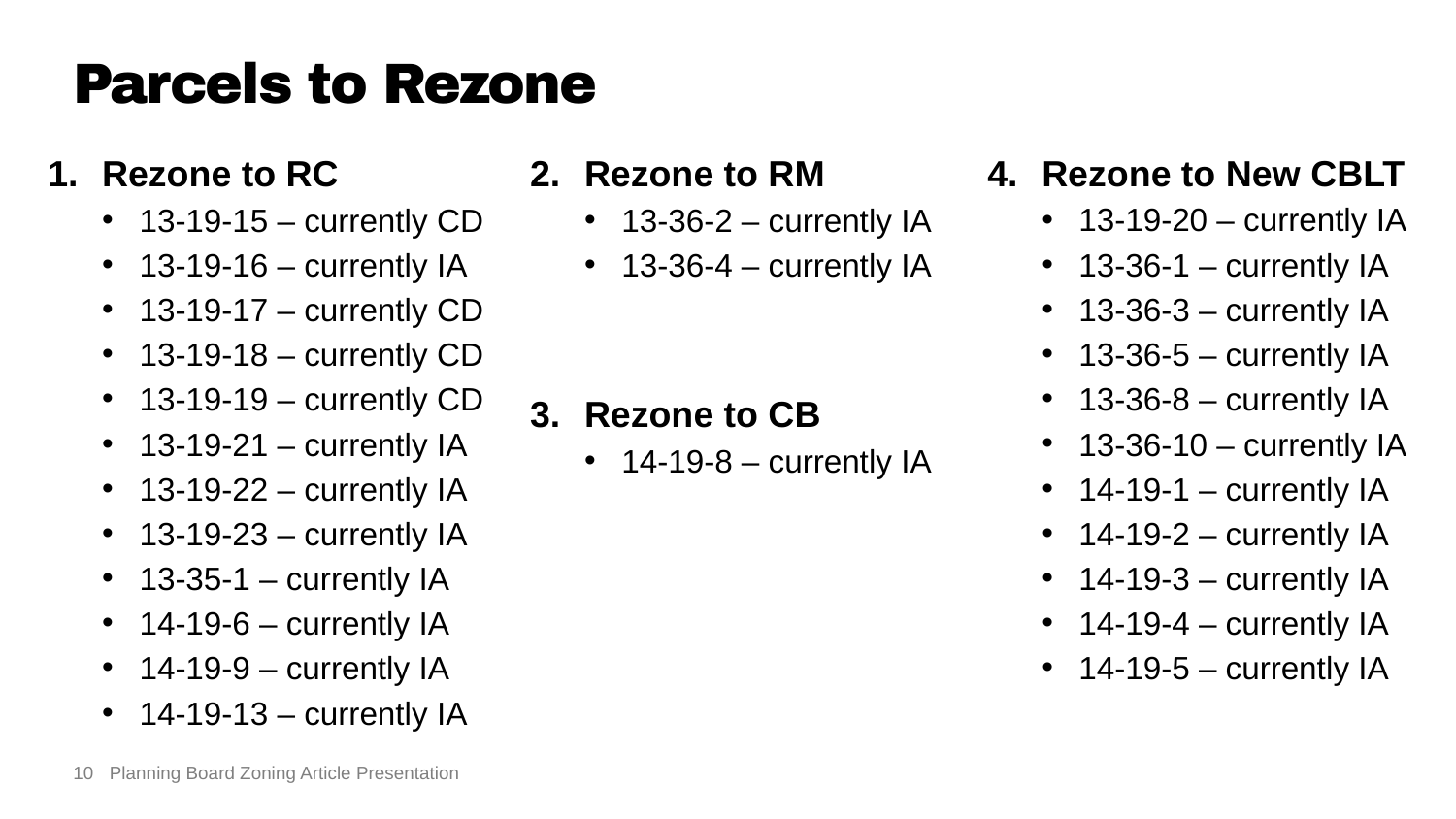

# Parcels to Rezone
Rezone to New CBLT
13-19-20 – currently IA
13-36-1 – currently IA
13-36-3 – currently IA
13-36-5 – currently IA
13-36-8 – currently IA
13-36-10 – currently IA
14-19-1 – currently IA
14-19-2 – currently IA
14-19-3 – currently IA
14-19-4 – currently IA
14-19-5 – currently IA
Rezone to RC
13-19-15 – currently CD
13-19-16 – currently IA
13-19-17 – currently CD
13-19-18 – currently CD
13-19-19 – currently CD
13-19-21 – currently IA
13-19-22 – currently IA
13-19-23 – currently IA
13-35-1 – currently IA
14-19-6 – currently IA
14-19-9 – currently IA
14-19-13 – currently IA
Rezone to RM
13-36-2 – currently IA
13-36-4 – currently IA

Rezone to CB
14-19-8 – currently IA

10
Planning Board Zoning Article Presentation